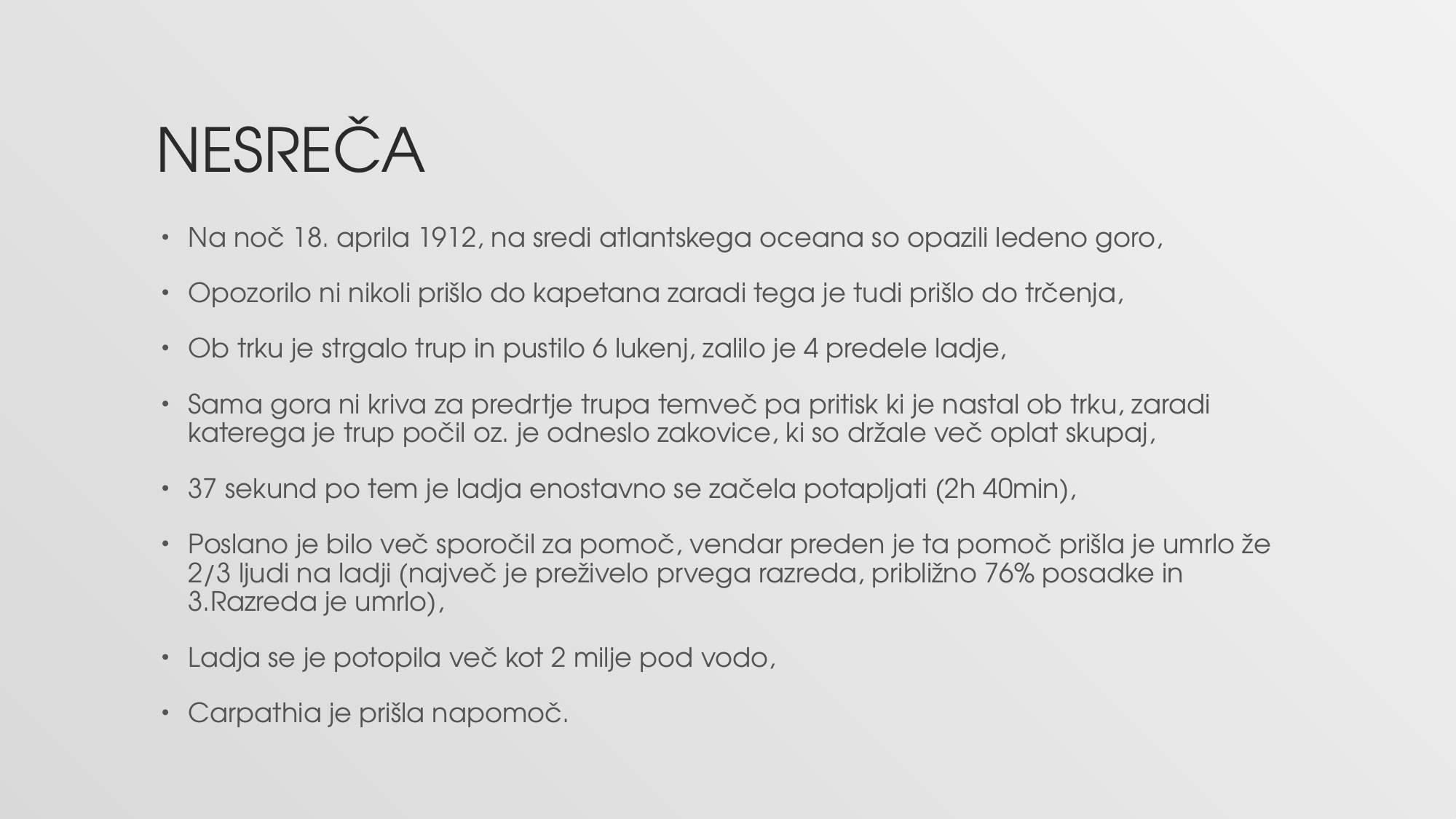

# NESREČA
Na noč 18. aprila 1912, na sredi atlantskega oceana so opazili ledeno goro,
Opozorilo ni nikoli prišlo do kapetana zaradi tega je tudi prišlo do trčenja,
Ob trku je strgalo trup in pustilo 6 lukenj, zalilo je 4 predele ladje,
Sama gora ni kriva za predrtje trupa temveč pa pritisk ki je nastal ob trku, zaradi katerega je trup počil oz. je odneslo zakovice, ki so držale več oplat skupaj,
37 sekund po tem je ladja enostavno se začela potapljati (2h 40min),
Poslano je bilo več sporočil za pomoč, vendar preden je ta pomoč prišla je umrlo že 2/3 ljudi na ladji (največ je preživelo prvega razreda, približno 76% posadke in 3.Razreda je umrlo),
Ladja se je potopila več kot 2 milje pod vodo,
Carpathia je prišla napomoč.